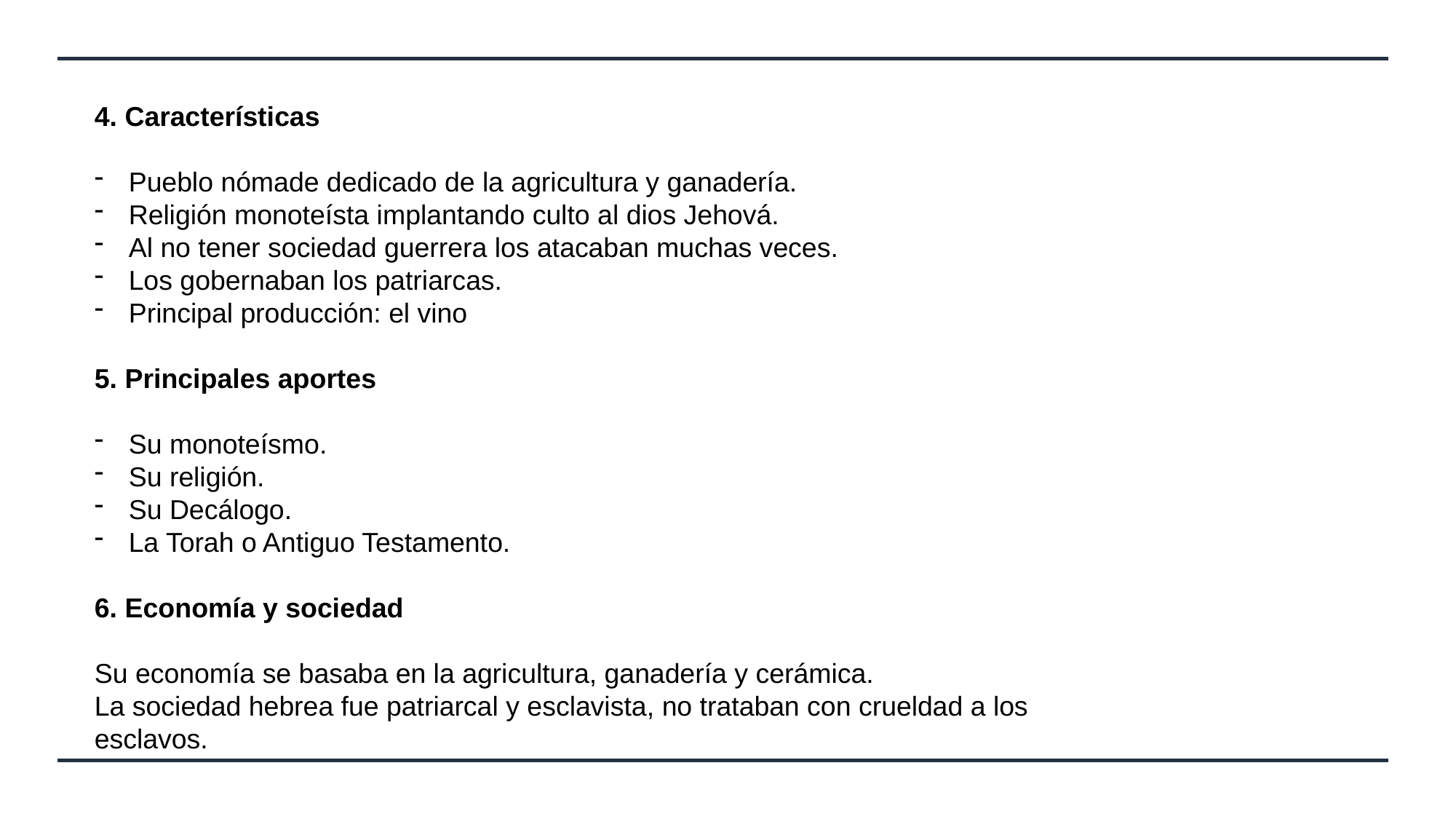

4. Características

Pueblo nómade dedicado de la agricultura y ganadería.
Religión monoteísta implantando culto al dios Jehová.
Al no tener sociedad guerrera los atacaban muchas veces.
Los gobernaban los patriarcas.
Principal producción: el vino

5. Principales aportes

Su monoteísmo.
Su religión.
Su Decálogo.
La Torah o Antiguo Testamento.

6. Economía y sociedad

Su economía se basaba en la agricultura, ganadería y cerámica.
La sociedad hebrea fue patriarcal y esclavista, no trataban con crueldad a los esclavos.